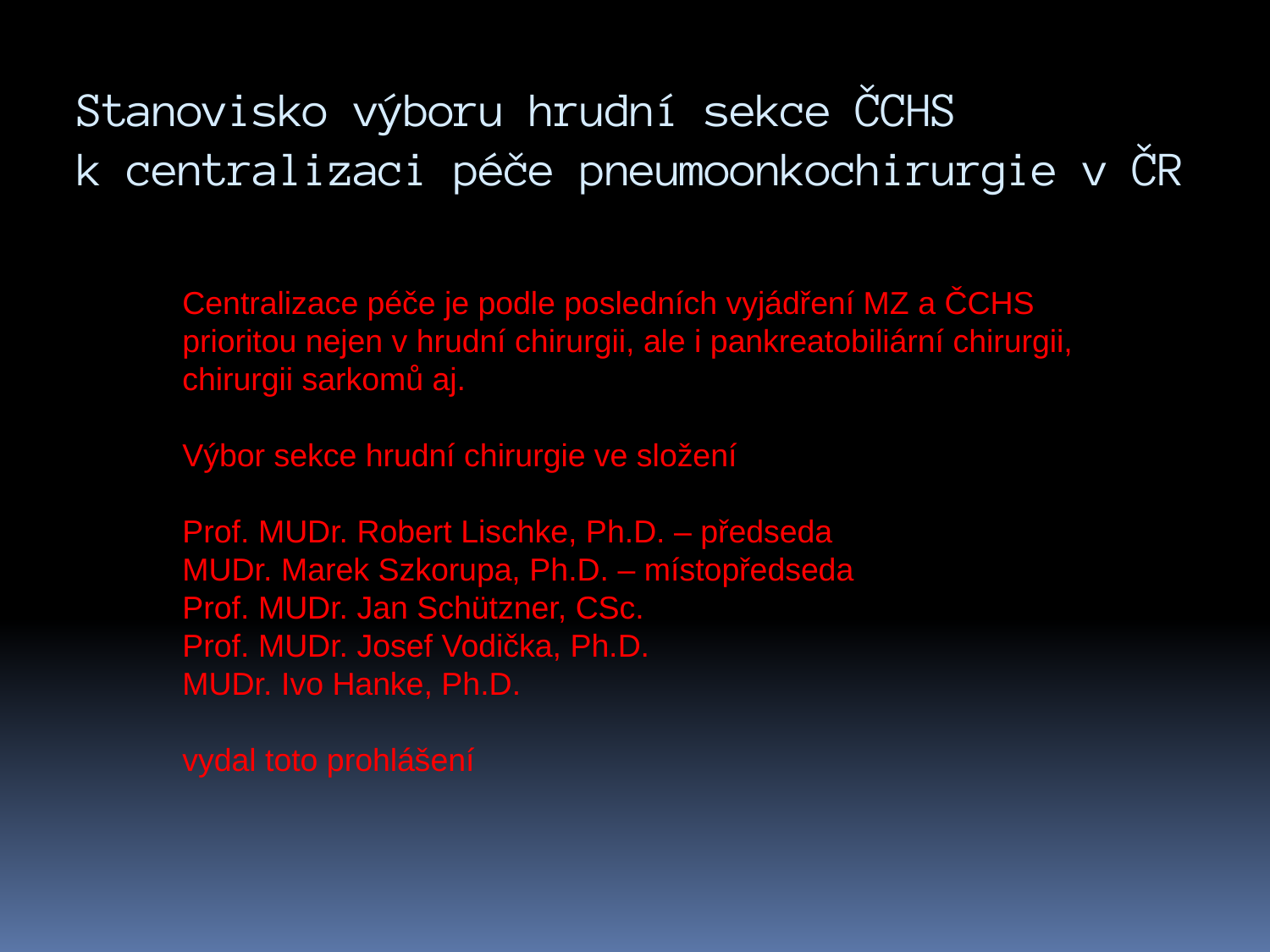

# Stanovisko výboru hrudní sekce ČCHS k centralizaci péče pneumoonkochirurgie v ČR
Centralizace péče je podle posledních vyjádření MZ a ČCHS prioritou nejen v hrudní chirurgii, ale i pankreatobiliární chirurgii, chirurgii sarkomů aj.

Výbor sekce hrudní chirurgie ve složení

Prof. MUDr. Robert Lischke, Ph.D. – předseda
MUDr. Marek Szkorupa, Ph.D. – místopředseda
Prof. MUDr. Jan Schützner, CSc.
Prof. MUDr. Josef Vodička, Ph.D.
MUDr. Ivo Hanke, Ph.D.

vydal toto prohlášení